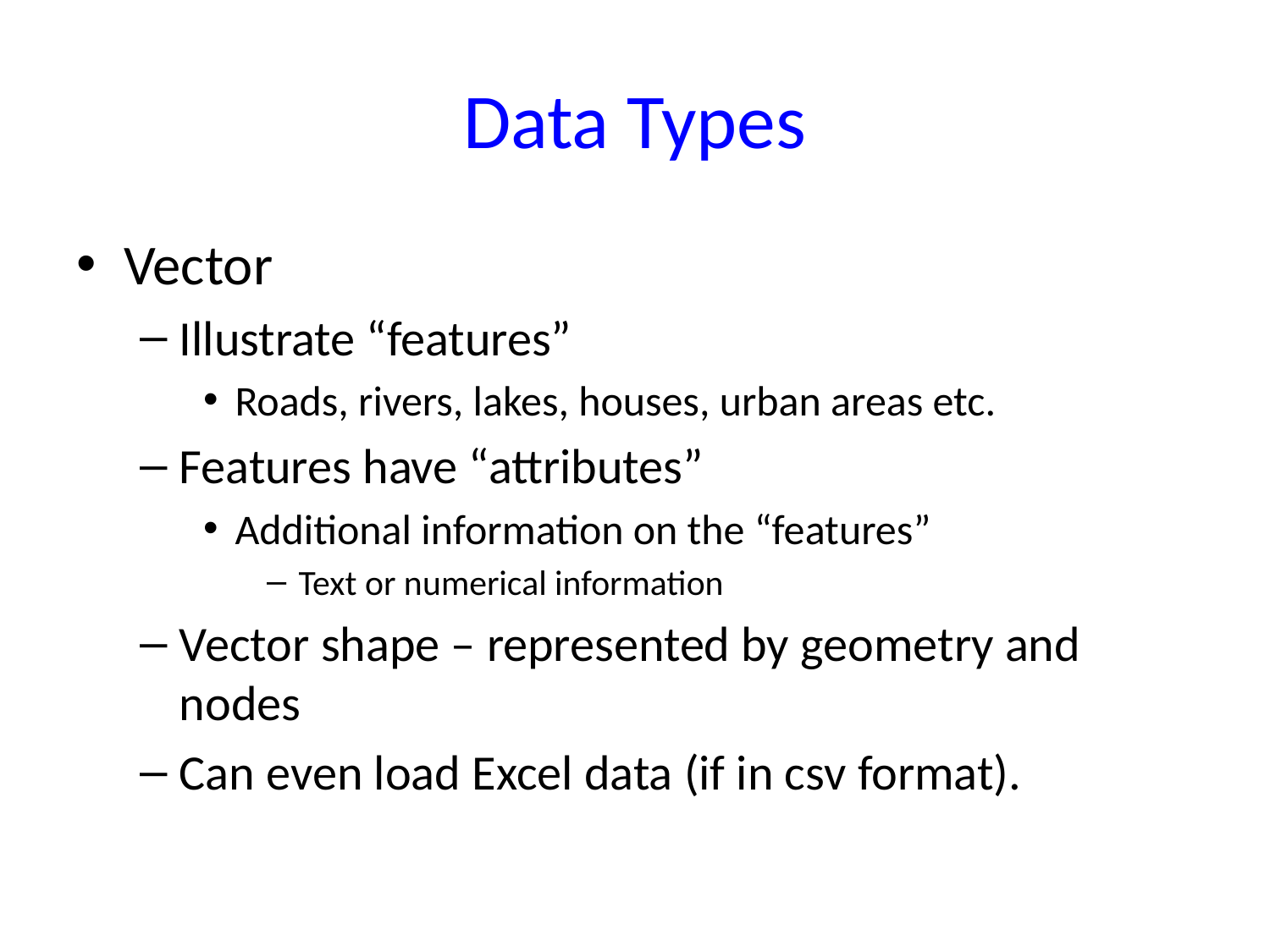

# Data Types
Vector
Illustrate “features”
Roads, rivers, lakes, houses, urban areas etc.
Features have “attributes”
Additional information on the “features”
Text or numerical information
Vector shape – represented by geometry and nodes
Can even load Excel data (if in csv format).